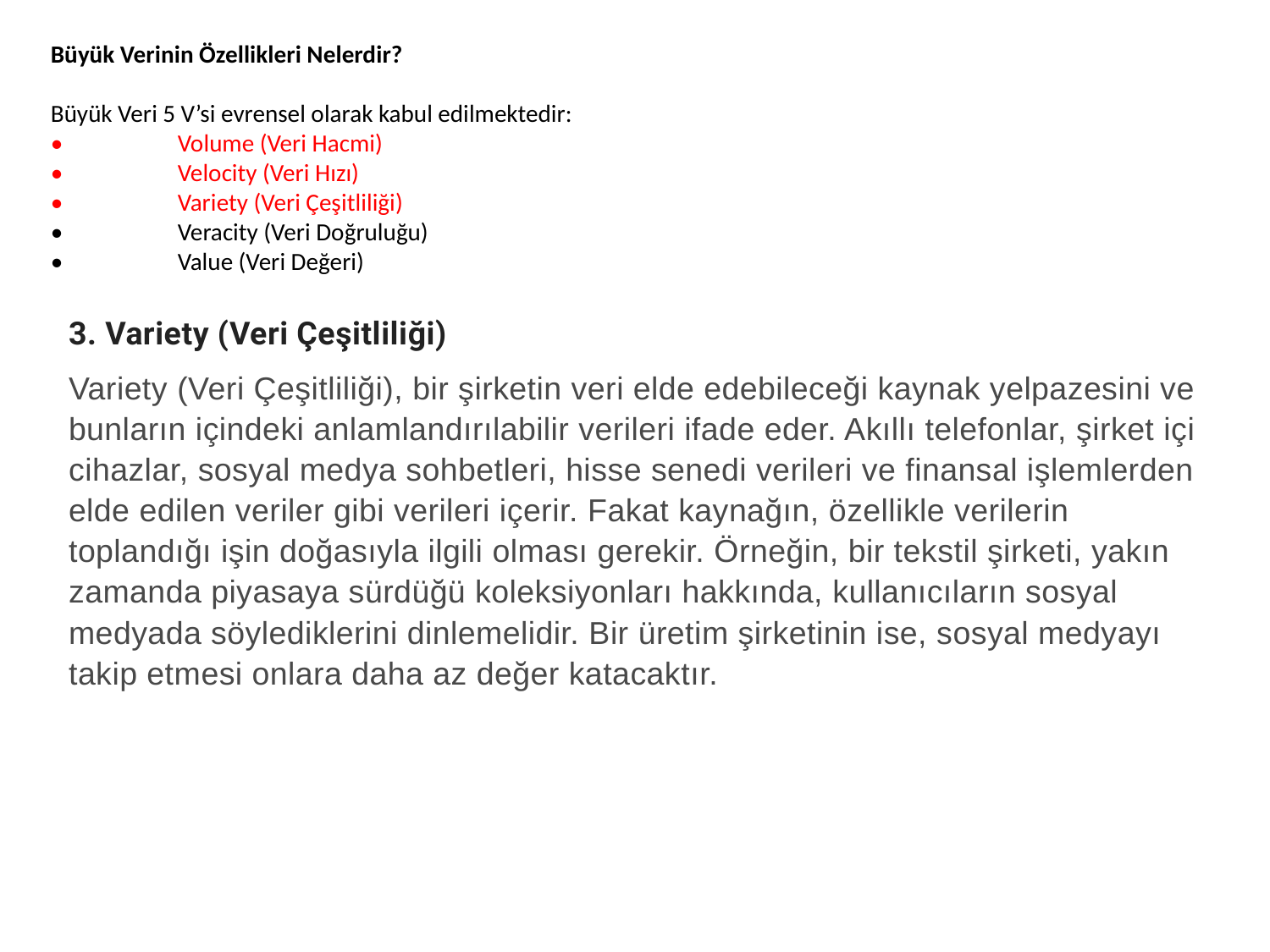

Büyük Verinin Özellikleri Nelerdir?

Büyük Veri 5 V’si evrensel olarak kabul edilmektedir:
•	Volume (Veri Hacmi)
•	Velocity (Veri Hızı)
•	Variety (Veri Çeşitliliği)
•	Veracity (Veri Doğruluğu)
•	Value (Veri Değeri)
3. Variety (Veri Çeşitliliği)
Variety (Veri Çeşitliliği), bir şirketin veri elde edebileceği kaynak yelpazesini ve bunların içindeki anlamlandırılabilir verileri ifade eder. Akıllı telefonlar, şirket içi cihazlar, sosyal medya sohbetleri, hisse senedi verileri ve finansal işlemlerden elde edilen veriler gibi verileri içerir. Fakat kaynağın, özellikle verilerin toplandığı işin doğasıyla ilgili olması gerekir. Örneğin, bir tekstil şirketi, yakın zamanda piyasaya sürdüğü koleksiyonları hakkında, kullanıcıların sosyal medyada söylediklerini dinlemelidir. Bir üretim şirketinin ise, sosyal medyayı takip etmesi onlara daha az değer katacaktır.